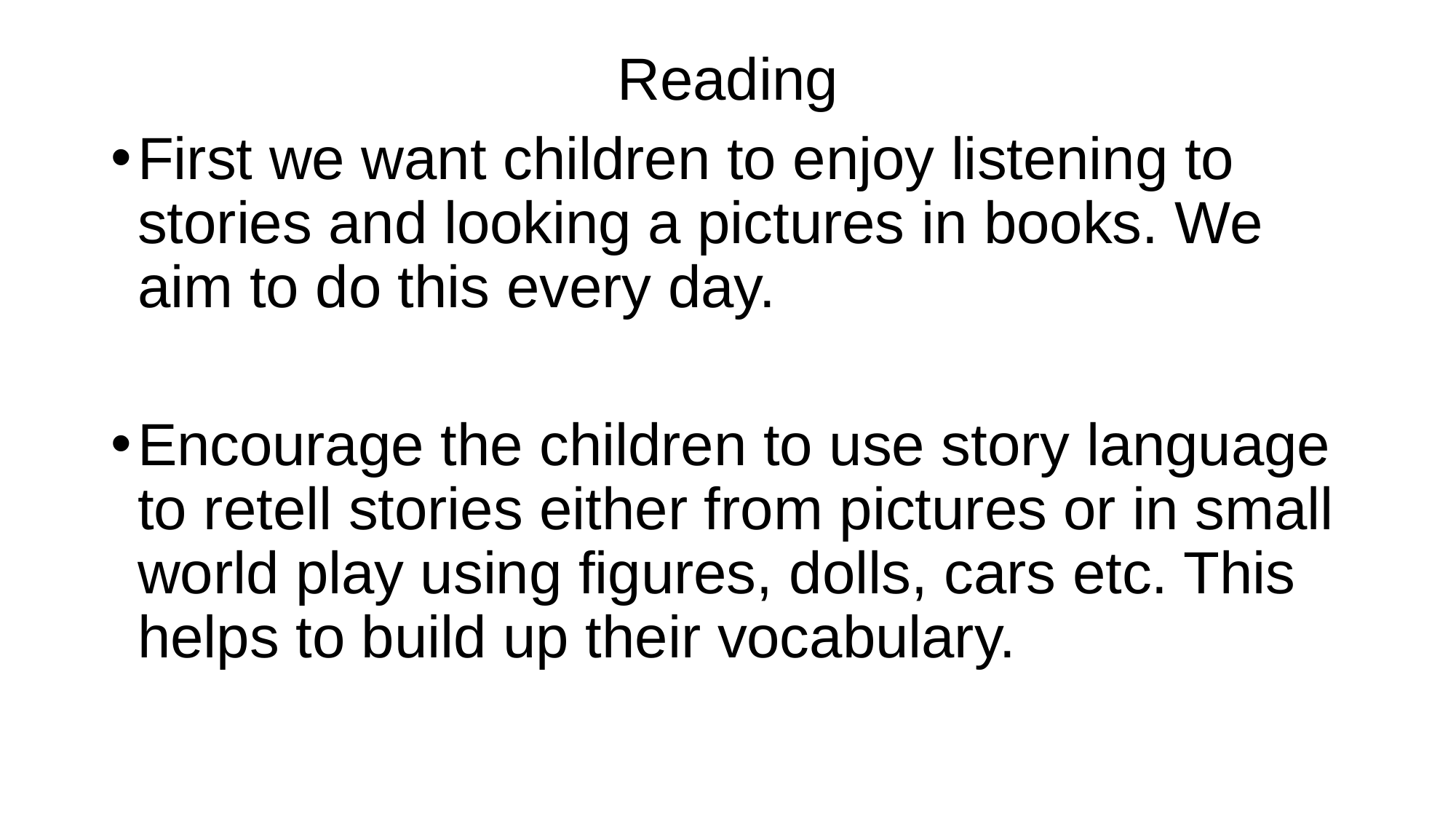

#
Reading
First we want children to enjoy listening to stories and looking a pictures in books. We aim to do this every day.

Encourage the children to use story language to retell stories either from pictures or in small world play using figures, dolls, cars etc. This helps to build up their vocabulary.